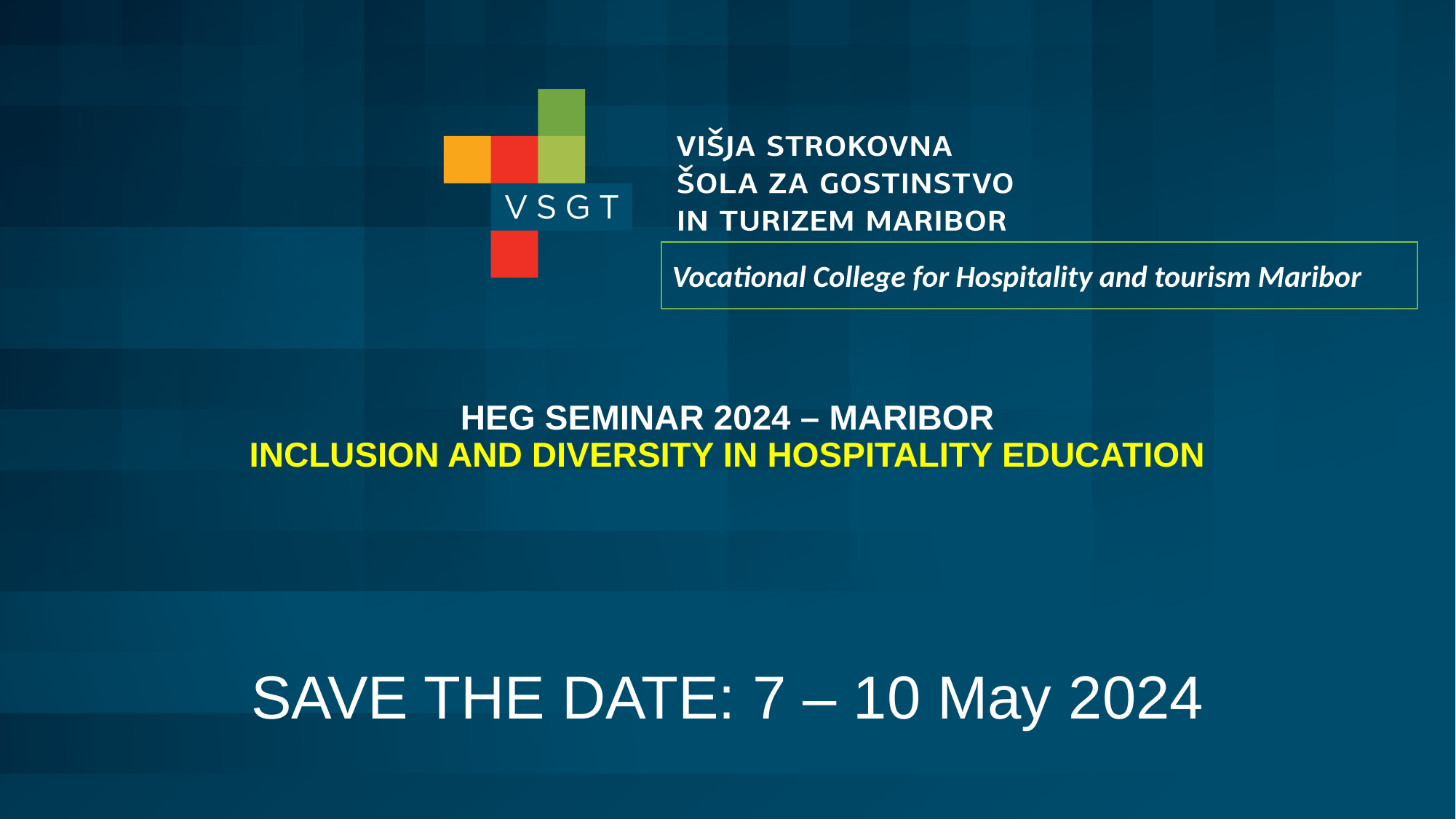

Vocational College for Hospitality and tourism Maribor
# HEG SEMINAR 2024 – MARIBOR INCLUSION AND DIVERSITY IN HOSPITALITY EDUCATION
SAVE THE DATE: 7 – 10 May 2024